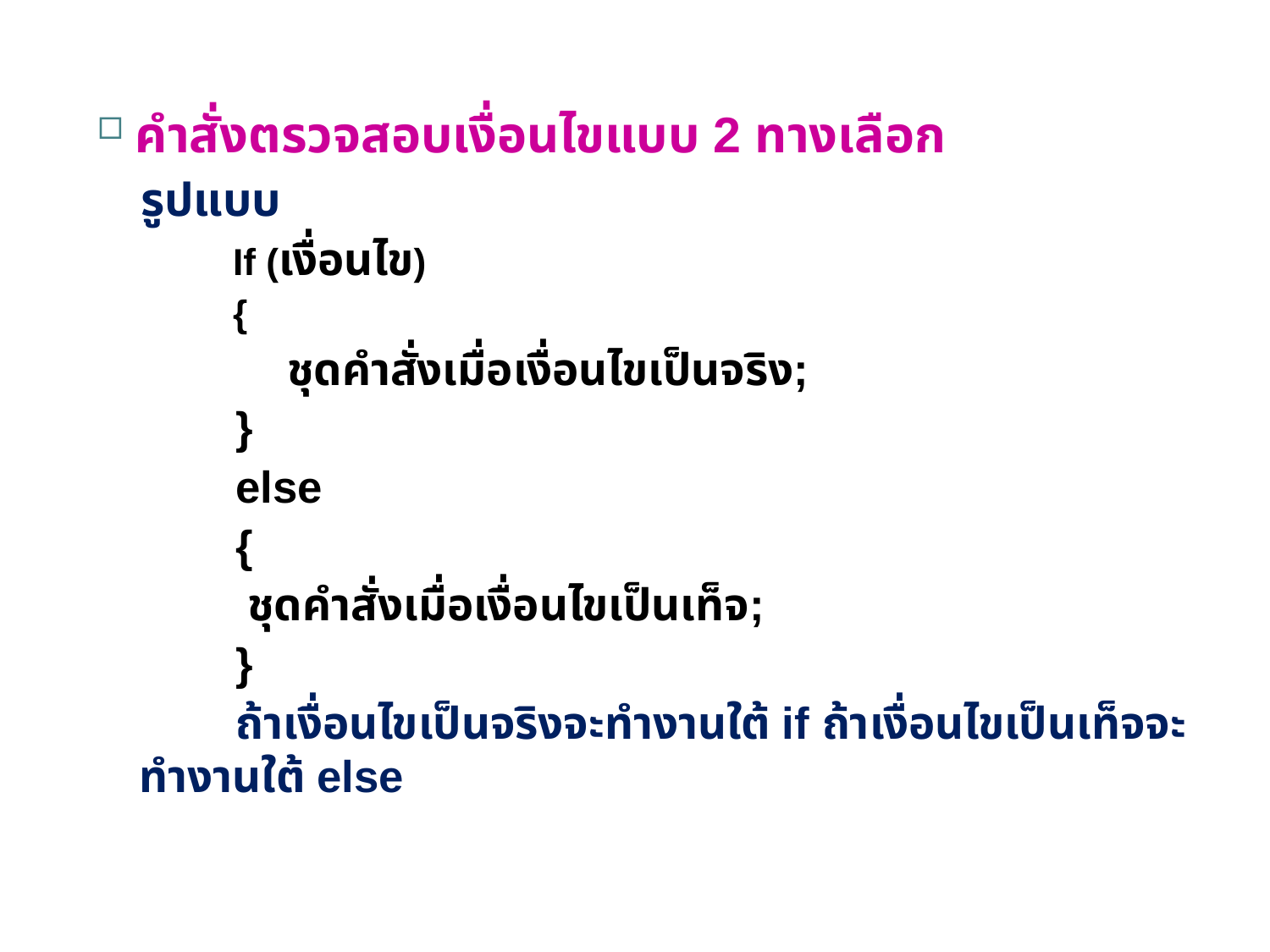

คำสั่งตรวจสอบเงื่อนไขแบบ 2 ทางเลือก
รูปแบบ
If (เงื่อนไข)
{
ชุดคำสั่งเมื่อเงื่อนไขเป็นจริง;
}
else
{
	 ชุดคำสั่งเมื่อเงื่อนไขเป็นเท็จ;
}
ถ้าเงื่อนไขเป็นจริงจะทำงานใต้ if ถ้าเงื่อนไขเป็นเท็จจะทำงานใต้ else